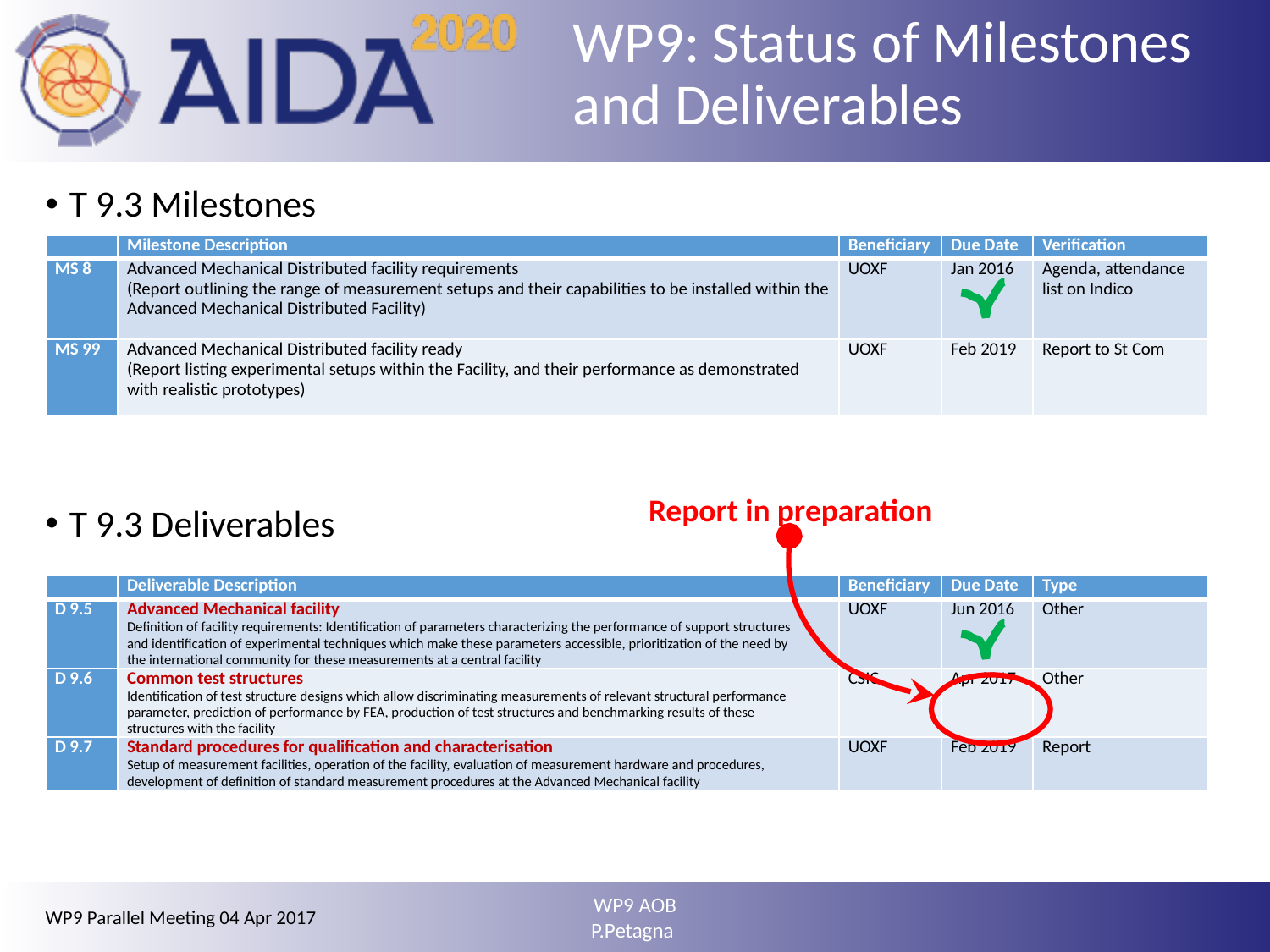

# WP9: Status of Milestones and Deliverables
T 9.3 Milestones

T 9.3 Deliverables
|  | Milestone Description | Beneficiary | Due Date | Verification |
| --- | --- | --- | --- | --- |
| MS 8 | Advanced Mechanical Distributed facility requirements (Report outlining the range of measurement setups and their capabilities to be installed within the Advanced Mechanical Distributed Facility) | UOXF | Jan 2016 | Agenda, attendance list on Indico |
| MS 99 | Advanced Mechanical Distributed facility ready (Report listing experimental setups within the Facility, and their performance as demonstrated with realistic prototypes) | UOXF | Feb 2019 | Report to St Com |

Report in preparation

|  | Deliverable Description | Beneficiary | Due Date | Type |
| --- | --- | --- | --- | --- |
| D 9.5 | Advanced Mechanical facility Definition of facility requirements: Identification of parameters characterizing the performance of support structures and identification of experimental techniques which make these parameters accessible, prioritization of the need by the international community for these measurements at a central facility | UOXF | Jun 2016 | Other |
| D 9.6 | Common test structures Identification of test structure designs which allow discriminating measurements of relevant structural performance parameter, prediction of performance by FEA, production of test structures and benchmarking results of these structures with the facility | CSIC | Apr 2017 | Other |
| D 9.7 | Standard procedures for qualification and characterisation Setup of measurement facilities, operation of the facility, evaluation of measurement hardware and procedures, development of definition of standard measurement procedures at the Advanced Mechanical facility | UOXF | Feb 2019 | Report |

WP9 AOB
P.Petagna
10
WP9 Parallel Meeting 04 Apr 2017